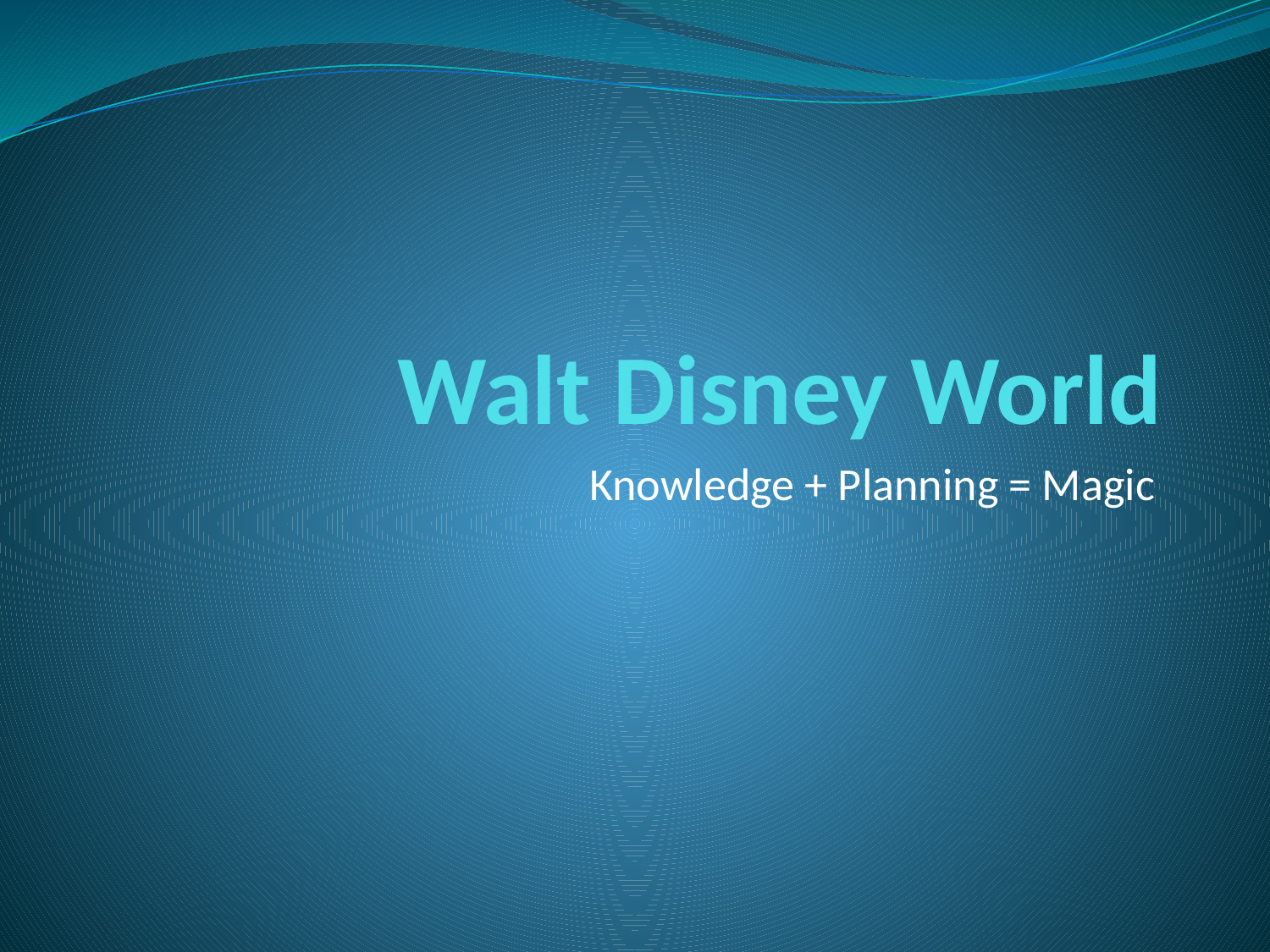

# Walt Disney World
Knowledge + Planning = Magic